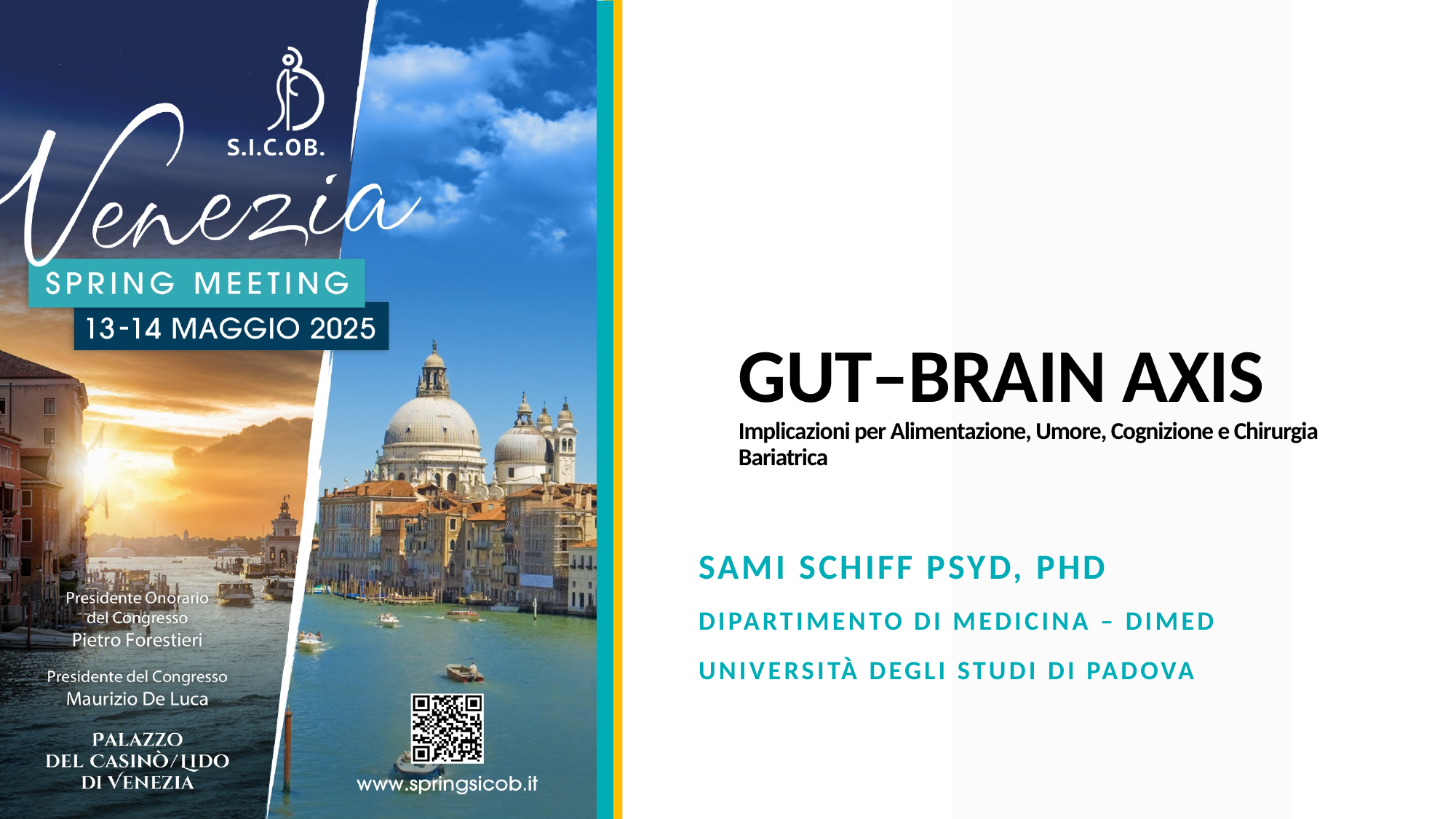

# GUT–BRAIN AXIS Implicazioni per Alimentazione, Umore, Cognizione e Chirurgia Bariatrica
Sami Schiff psyD, phd
Dipartimento di medicina – DIMED
Università degli studi di padova